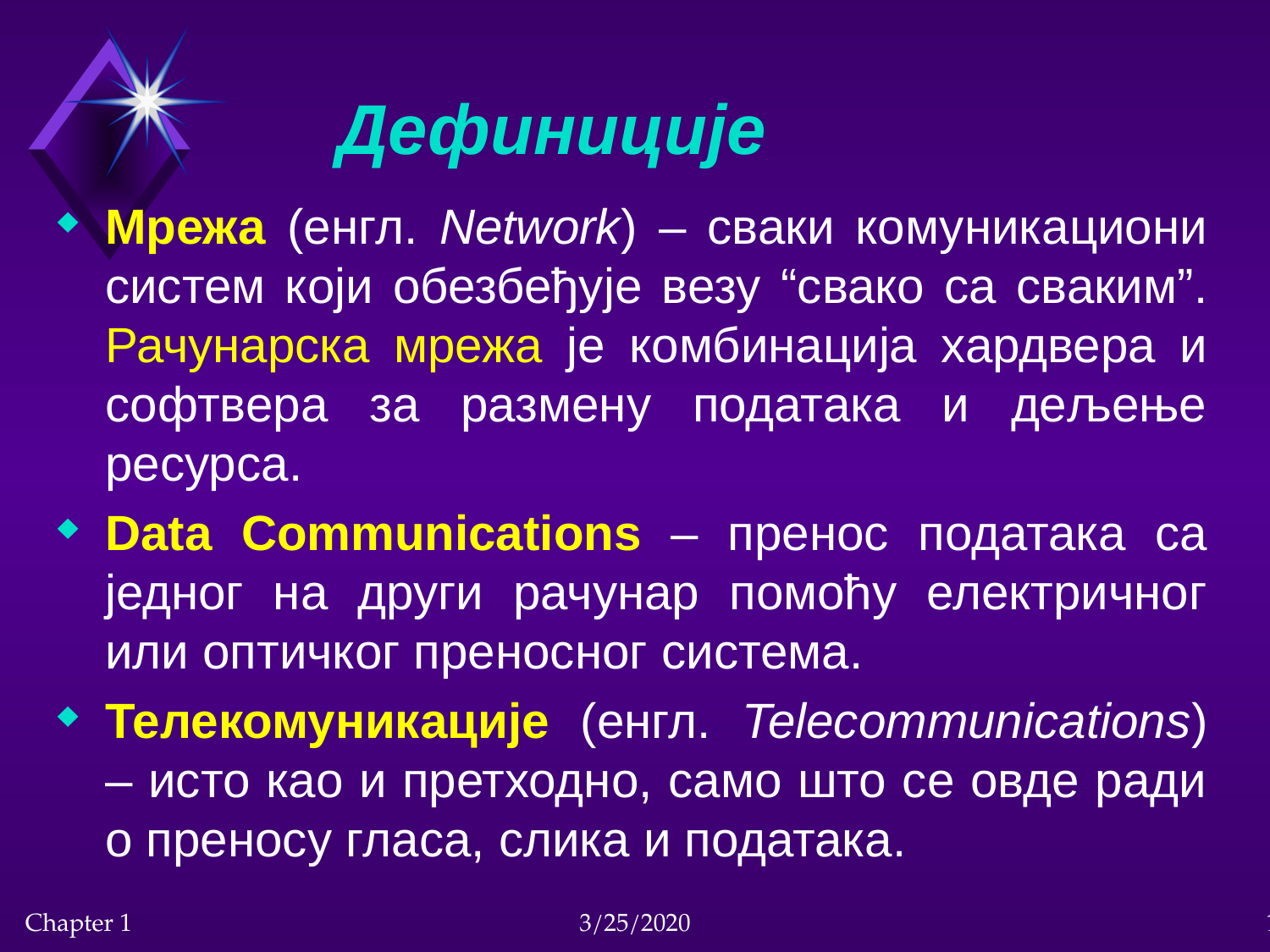

# Дефиниције
Мрежа (енгл. Network) – сваки комуникациони систем који обезбеђује везу “свако са сваким”. Рачунарска мрежа је комбинација хардвера и софтвера за размену података и дељење ресурса.
Data Communications – пренос података са једног на други рачунар помоћу електричног или оптичког преносног система.
Телекомуникације (енгл. Telecommunications) – исто као и претходно, само што се овде ради о преносу гласа, слика и података.